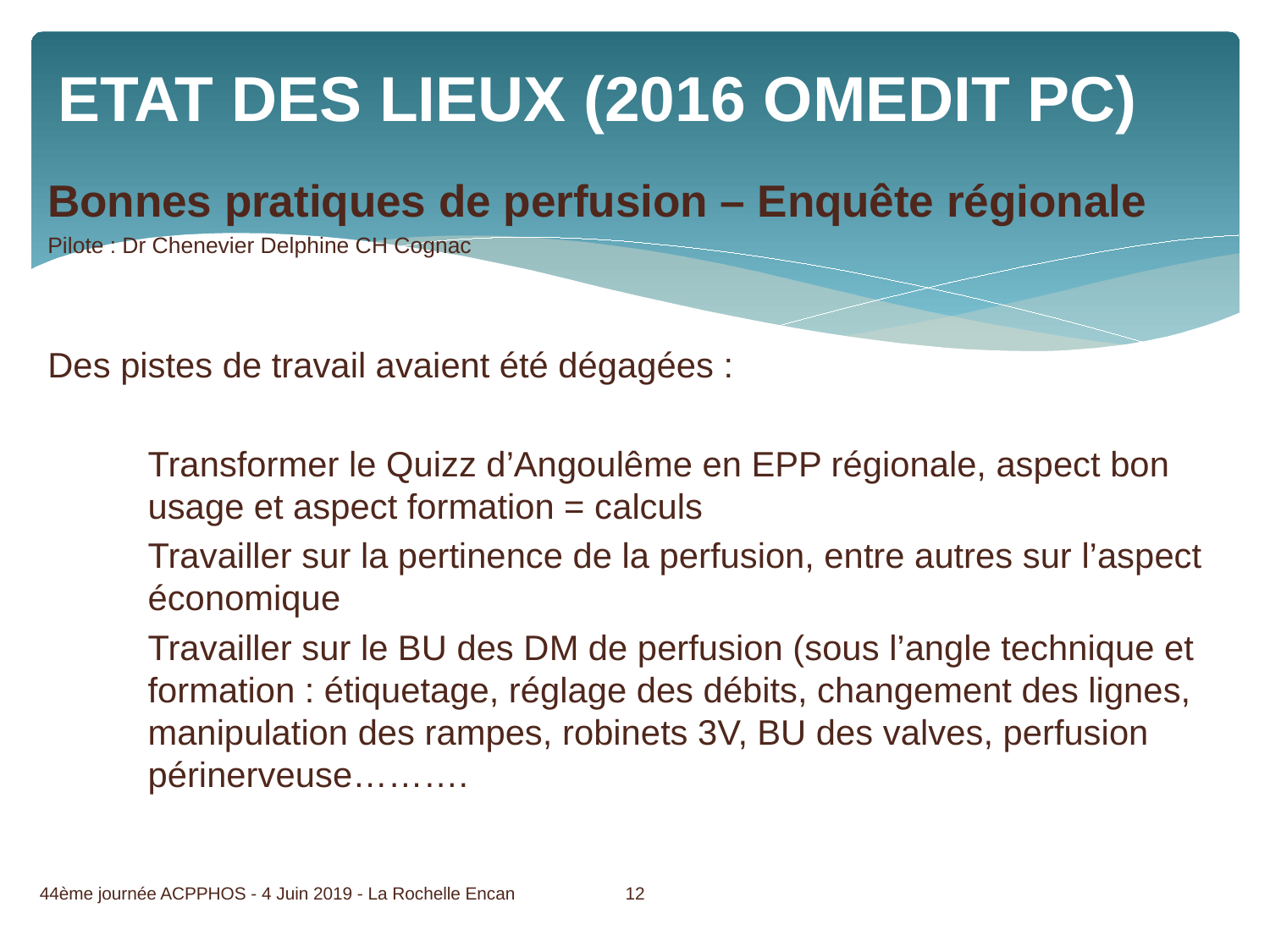

# ETAT DES LIEUX (2016 OMEDIT PC)
Bonnes pratiques de perfusion – Enquête régionale
Pilote : Dr Chenevier Delphine CH Cognac
Des pistes de travail avaient été dégagées :

Transformer le Quizz d’Angoulême en EPP régionale, aspect bon usage et aspect formation = calculs
Travailler sur la pertinence de la perfusion, entre autres sur l’aspect économique
Travailler sur le BU des DM de perfusion (sous l’angle technique et formation : étiquetage, réglage des débits, changement des lignes, manipulation des rampes, robinets 3V, BU des valves, perfusion périnerveuse……….
12
44ème journée ACPPHOS - 4 Juin 2019 - La Rochelle Encan